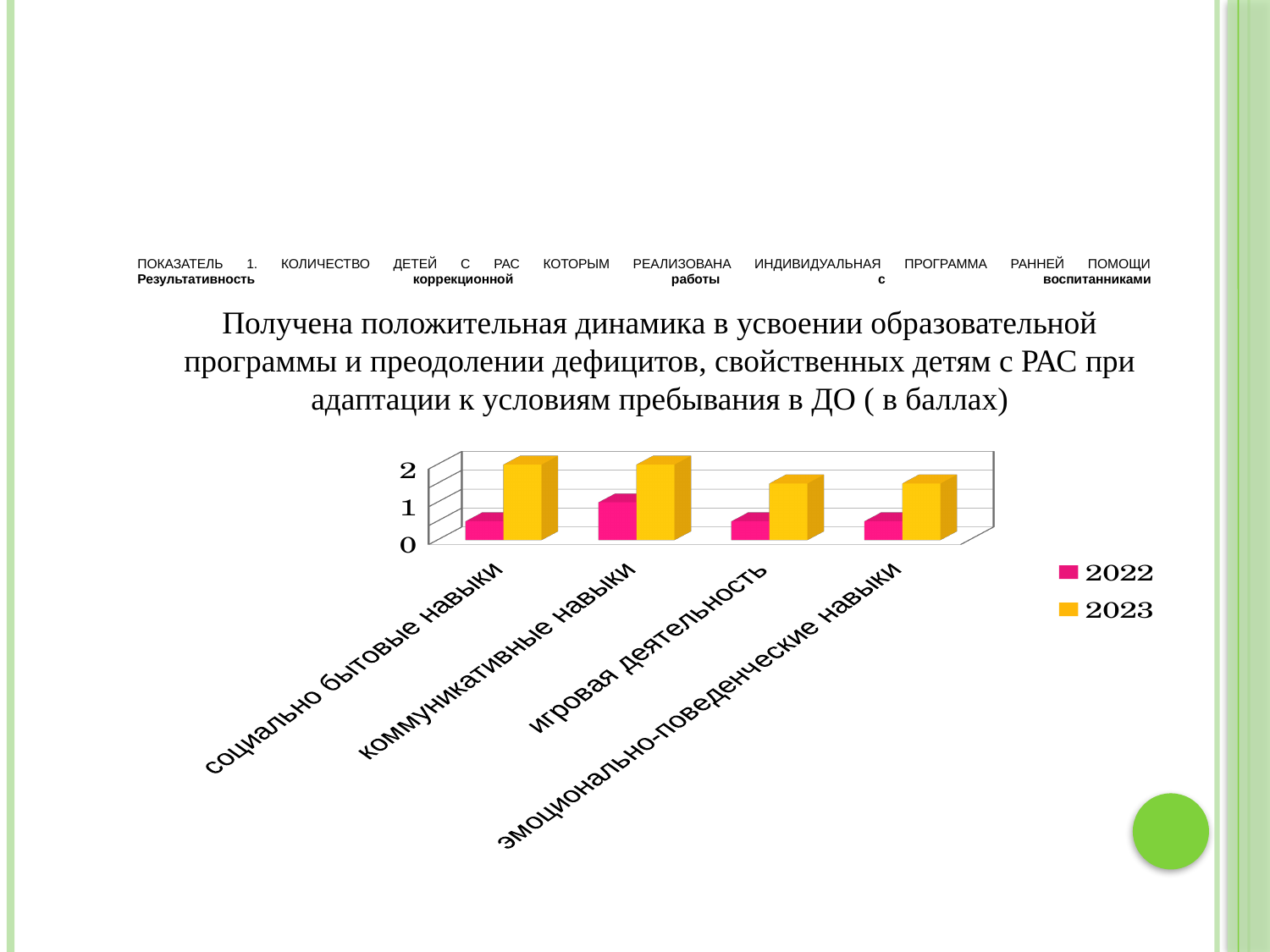

# Показатель 1. Количество детей с РАС которым реализована индивидуальная программа ранней помощи Результативность коррекционной работы с воспитанниками
Получена положительная динамика в усвоении образовательной программы и преодолении дефицитов, свойственных детям с РАС при адаптации к условиям пребывания в ДО ( в баллах)

[unsupported chart]